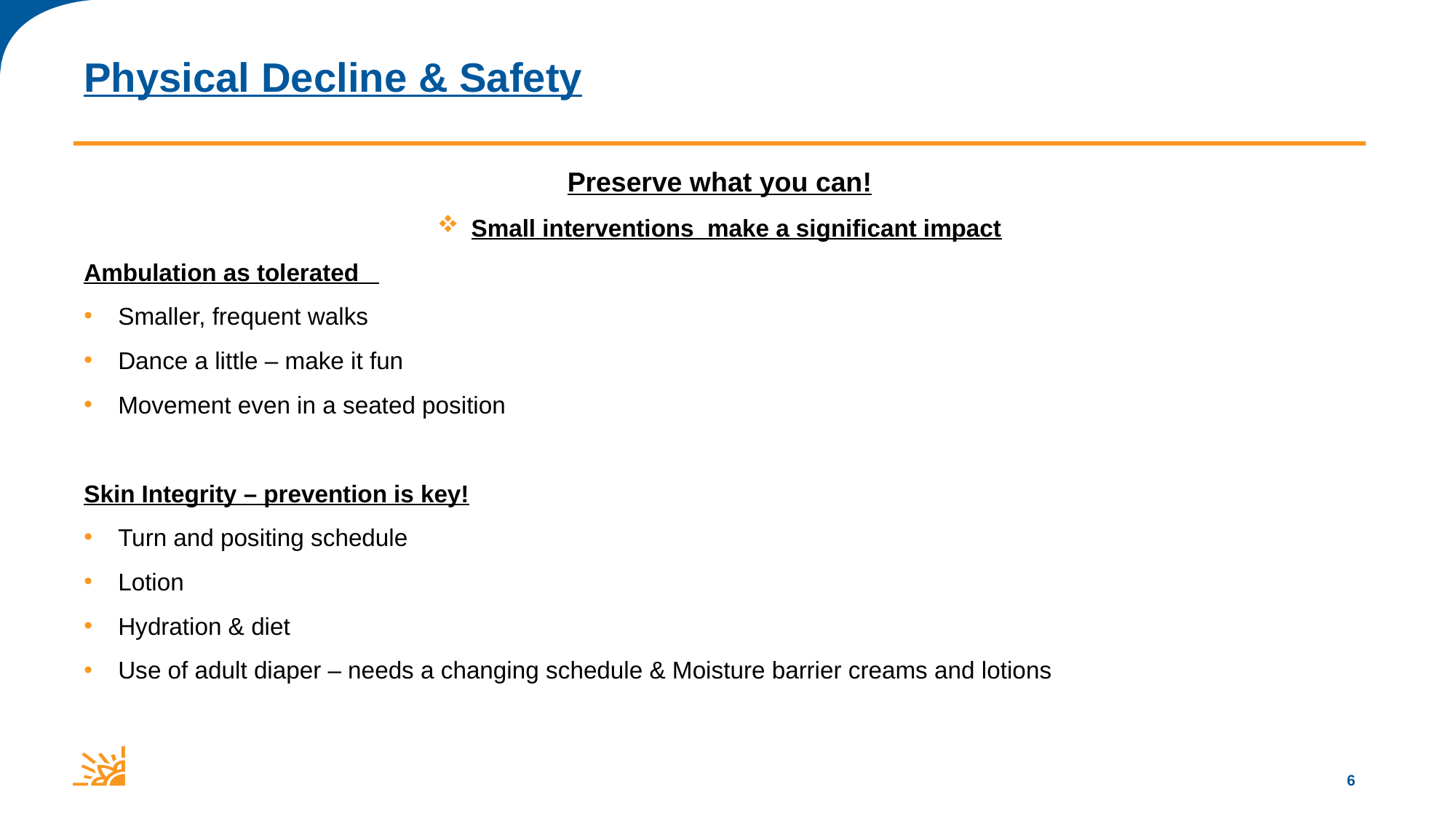

# Physical Decline & Safety
Preserve what you can!
Small interventions  make a significant impact
Ambulation as tolerated
Smaller, frequent walks
Dance a little – make it fun
Movement even in a seated position

Skin Integrity – prevention is key!
Turn and positing schedule
Lotion
Hydration & diet
Use of adult diaper – needs a changing schedule & Moisture barrier creams and lotions